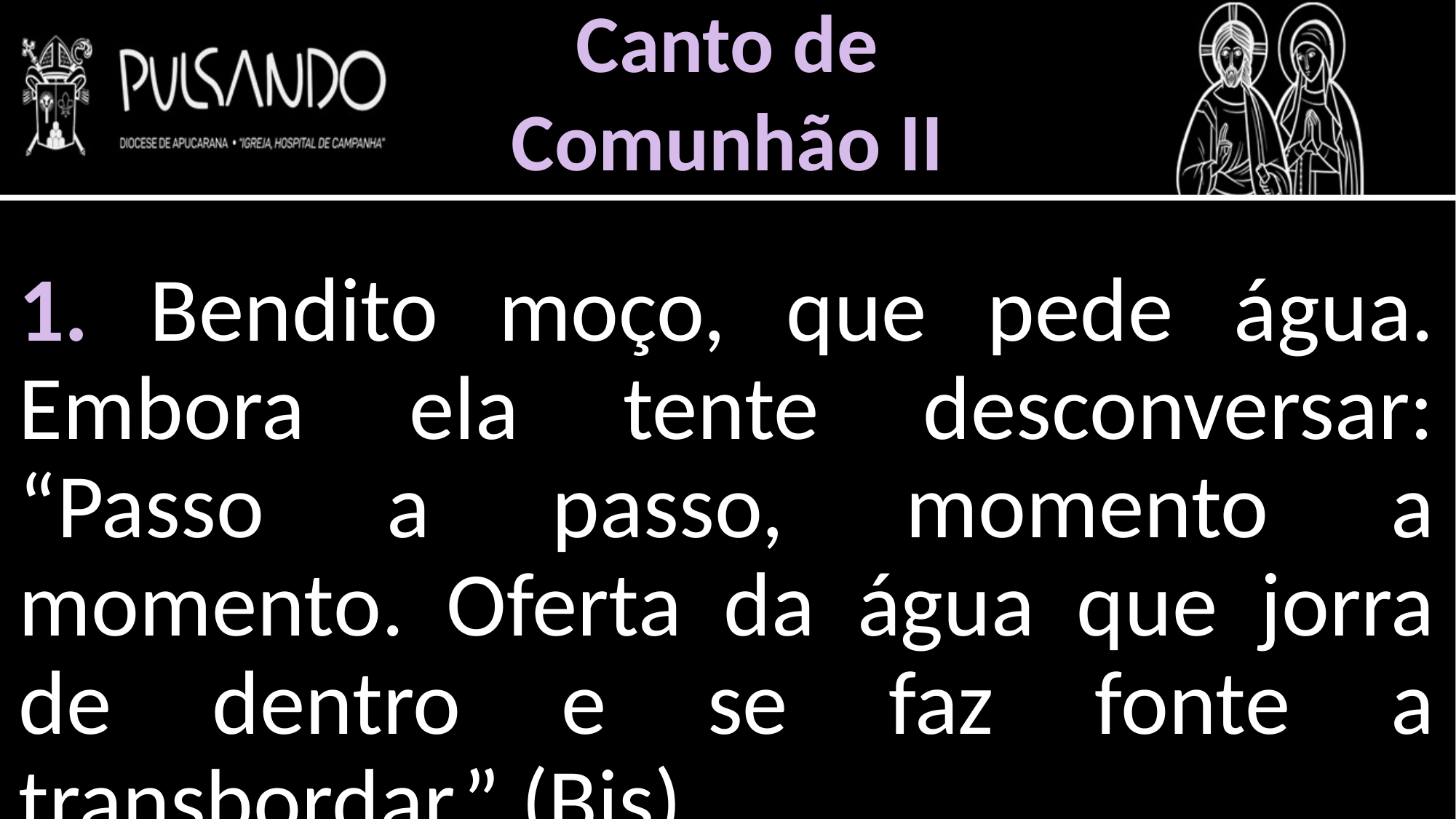

Canto de
Comunhão II
1. Bendito moço, que pede água. Embora ela tente desconversar: “Passo a passo, momento a momento. Oferta da água que jorra de dentro e se faz fonte a transbordar.” (Bis)